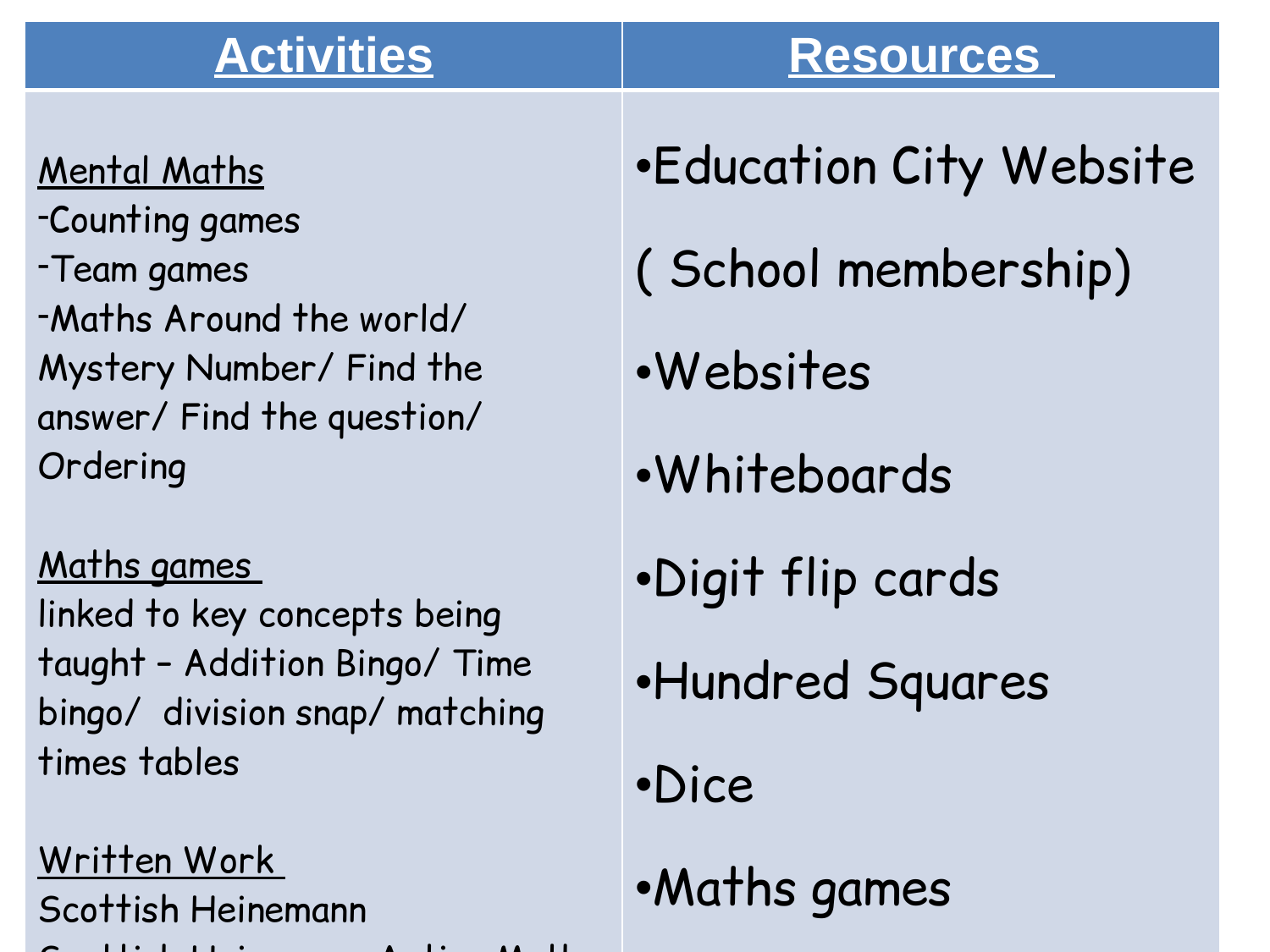

| Activities | Resources |
| --- | --- |
| Mental Maths Counting games Team games Maths Around the world/ Mystery Number/ Find the answer/ Find the question/ Ordering Maths games linked to key concepts being taught – Addition Bingo/ Time bingo/ division snap/ matching times tables Written Work Scottish Heinemann Scottish Heinemann Active Maths | Education City Website ( School membership) Websites Whiteboards Digit flip cards Hundred Squares Dice Maths games Measuring Implements Splat Square |